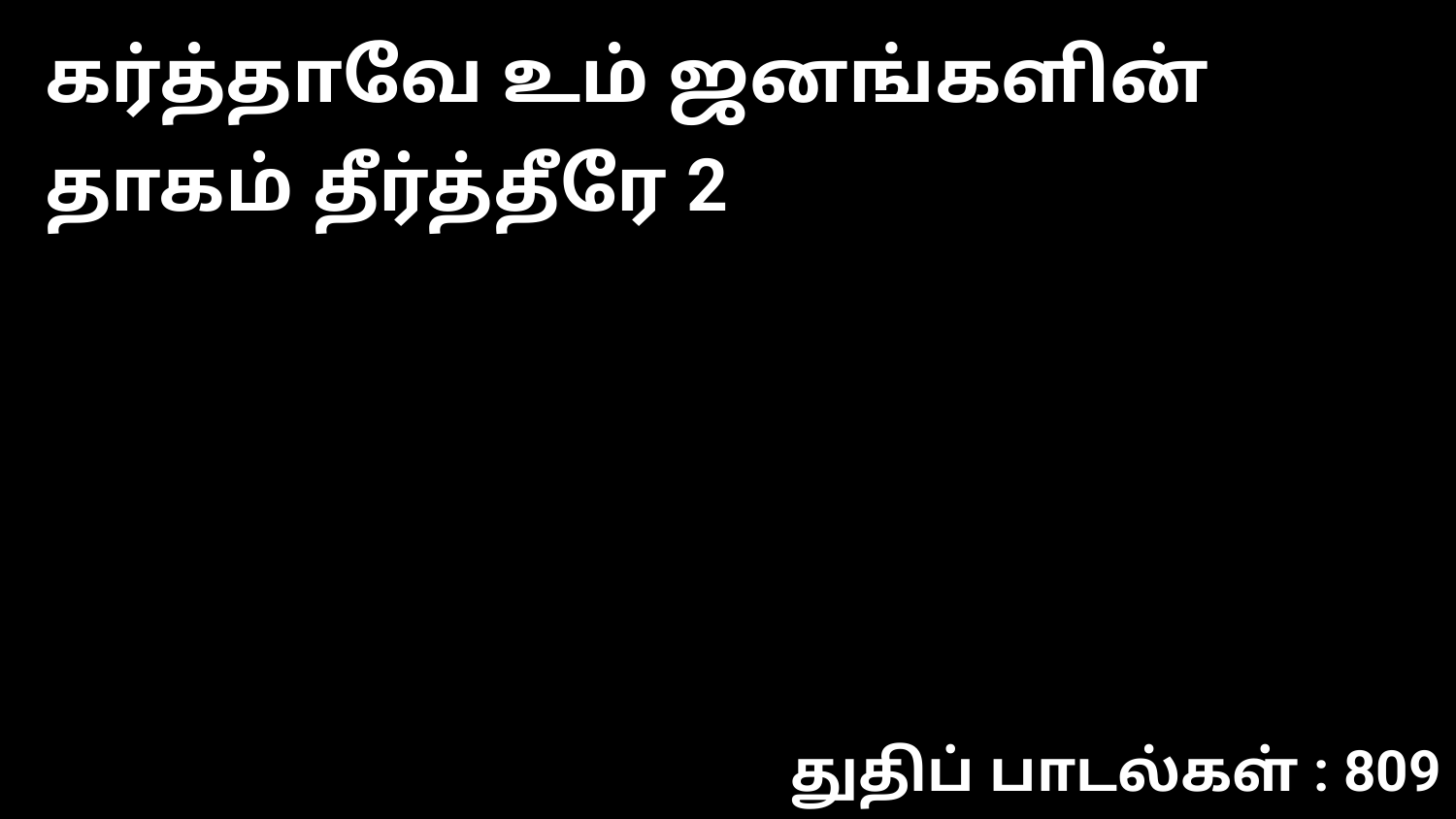

கர்த்தாவே உம் ஜனங்களின் தாகம் தீர்த்தீரே 2
துதிப் பாடல்கள் : 809